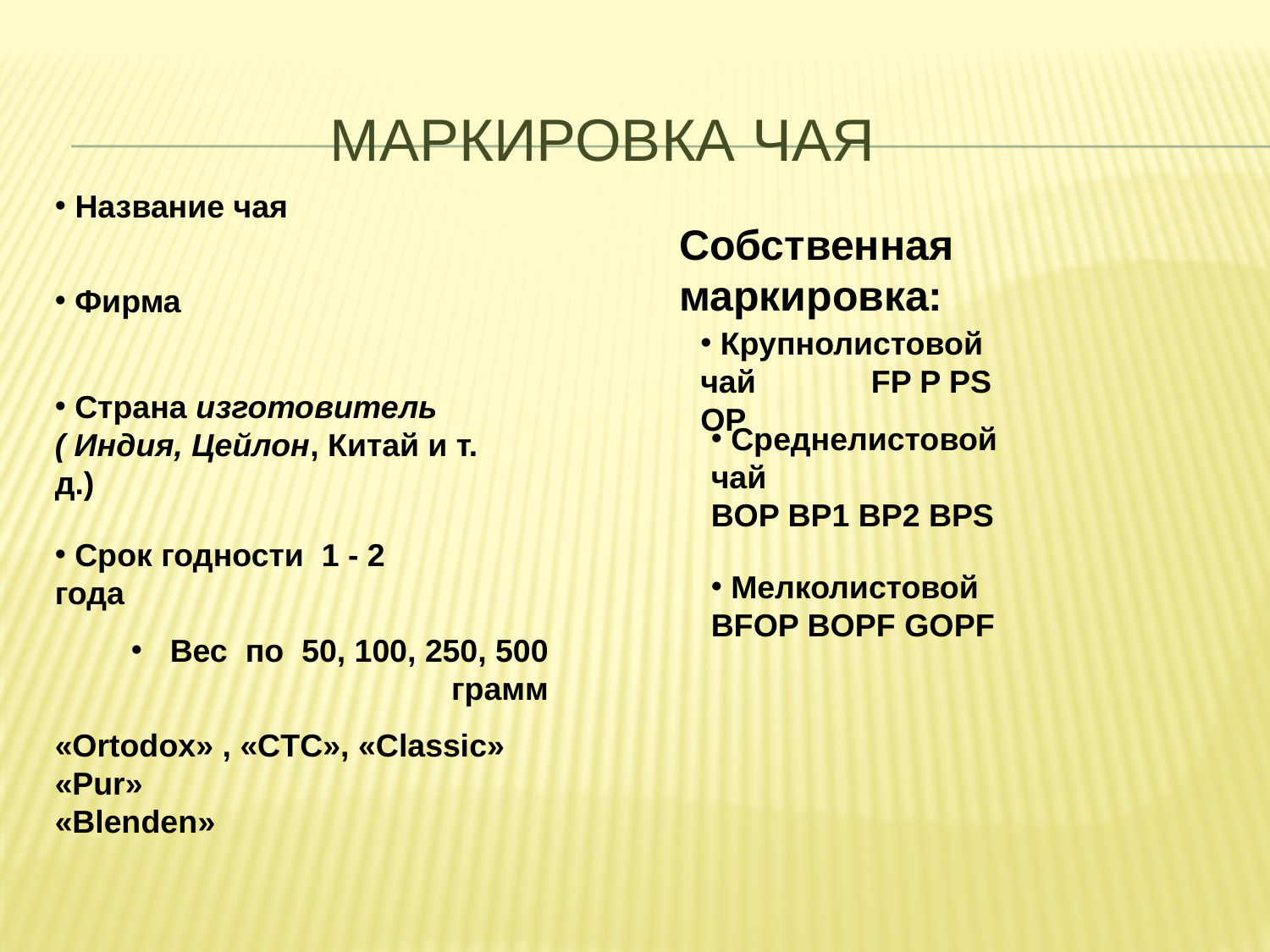

# Маркировка чая
 Название чая
Собственная маркировка:
 Фирма
 Крупнолистовой чай             FP P PS OP
 Страна изготовитель
( Индия, Цейлон, Китай и т. д.)

 Среднелистовой чай
BOP BP1 BP2 BPS
 Срок годности  1 - 2 года
 Мелколистовой BFOP BOPF GOPF
 Вес  по  50, 100, 250, 500 грамм
«Ortodox» , «СTC», «Сlassic»
«Pur»
«Blenden»